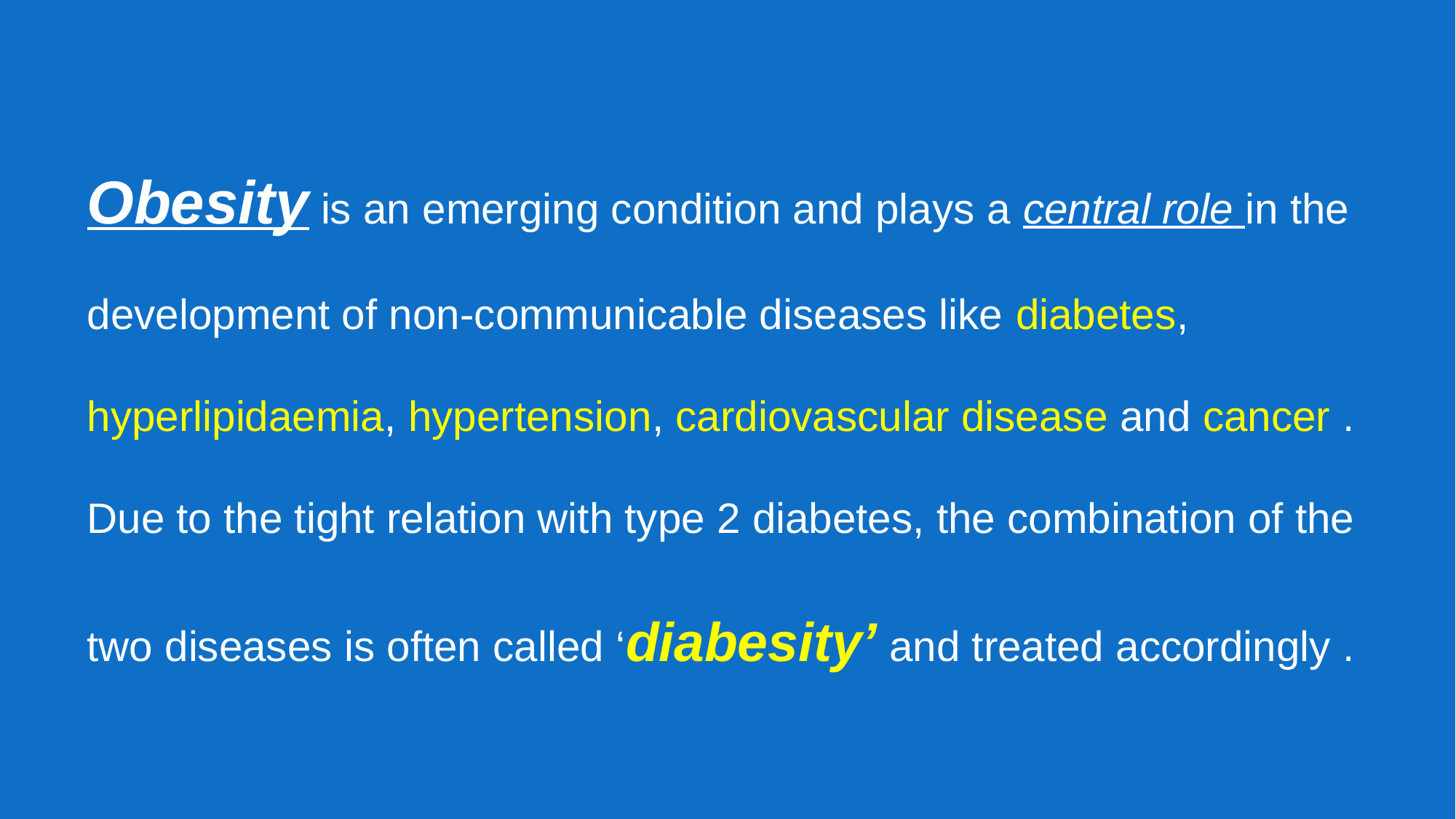

Obesity is an emerging condition and plays a central role in the development of non-communicable diseases like diabetes, hyperlipidaemia, hypertension, cardiovascular disease and cancer . Due to the tight relation with type 2 diabetes, the combination of the two diseases is often called ‘diabesity’ and treated accordingly .